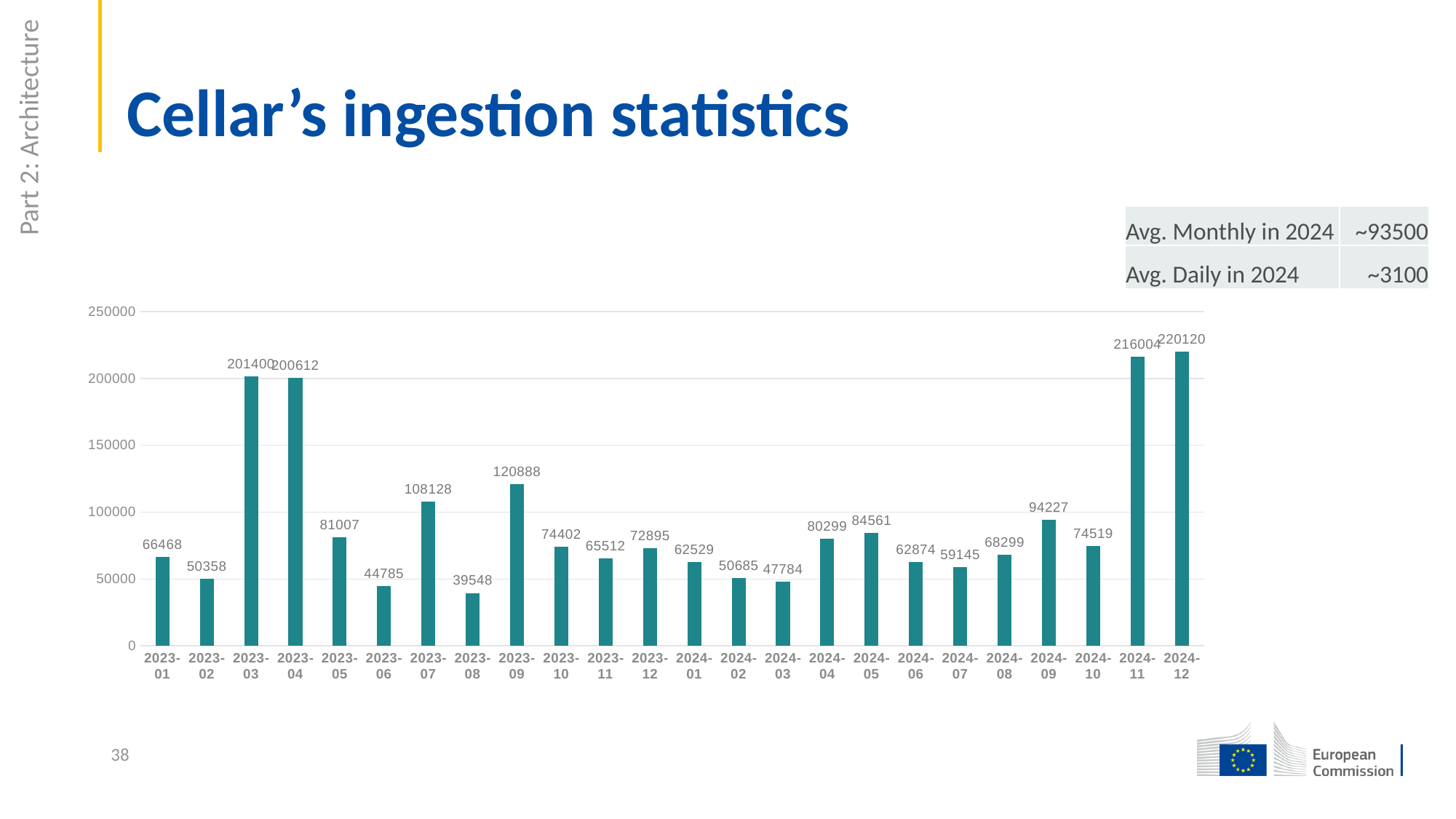

# Cellar’s ingestion statistics
Part 2: Architecture
| Avg. Monthly in 2024 | ~93500 |
| --- | --- |
| Avg. Daily in 2024 | ~3100 |

### Chart

| Category |  |
|---|---|
| 2023-01 | 66468.0 |
| 2023-02 | 50358.0 |
| 2023-03 | 201400.0 |
| 2023-04 | 200612.0 |
| 2023-05 | 81007.0 |
| 2023-06 | 44785.0 |
| 2023-07 | 108128.0 |
| 2023-08 | 39548.0 |
| 2023-09 | 120888.0 |
| 2023-10 | 74402.0 |
| 2023-11 | 65512.0 |
| 2023-12 | 72895.0 |
| 2024-01 | 62529.0 |
| 2024-02 | 50685.0 |
| 2024-03 | 47784.0 |
| 2024-04 | 80299.0 |
| 2024-05 | 84561.0 |
| 2024-06 | 62874.0 |
| 2024-07 | 59145.0 |
| 2024-08 | 68299.0 |
| 2024-09 | 94227.0 |
| 2024-10 | 74519.0 |
| 2024-11 | 216004.0 |
| 2024-12 | 220120.0 |
38